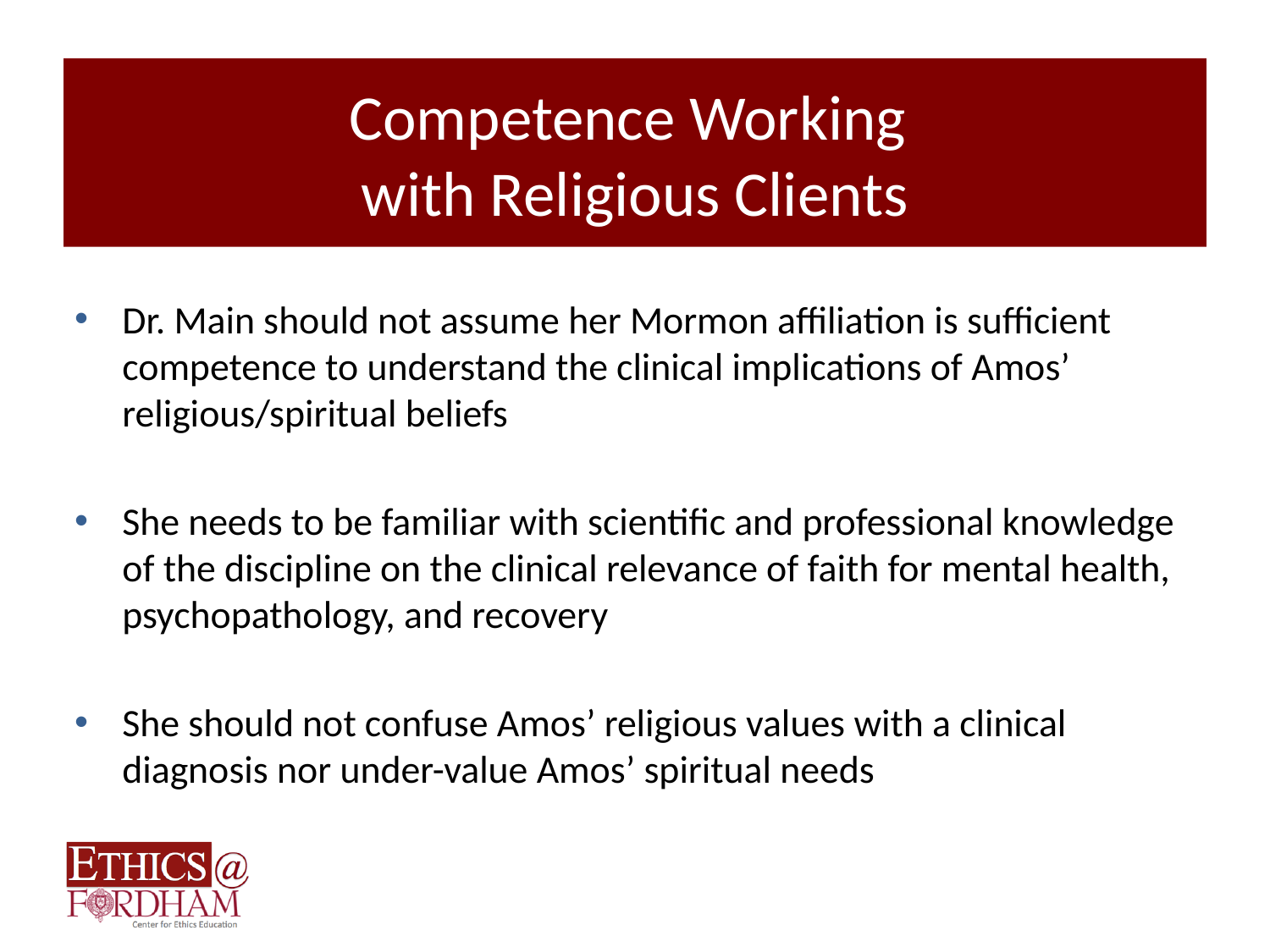

# Competence Working with Religious Clients
Dr. Main should not assume her Mormon affiliation is sufficient competence to understand the clinical implications of Amos’ religious/spiritual beliefs

She needs to be familiar with scientific and professional knowledge of the discipline on the clinical relevance of faith for mental health, psychopathology, and recovery

She should not confuse Amos’ religious values with a clinical diagnosis nor under-value Amos’ spiritual needs